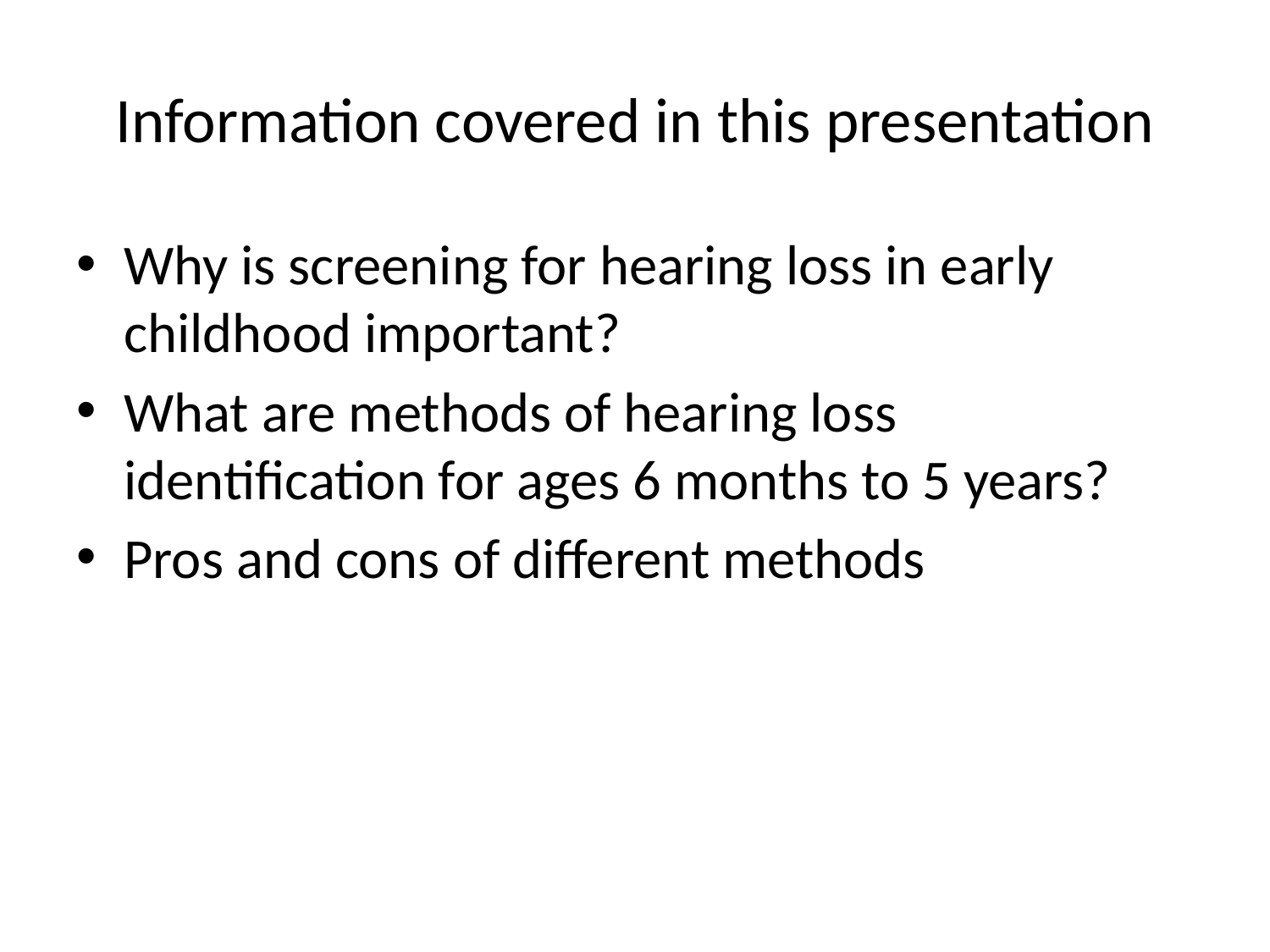

# Information covered in this presentation
Why is screening for hearing loss in early childhood important?
What are methods of hearing loss identification for ages 6 months to 5 years?
Pros and cons of different methods